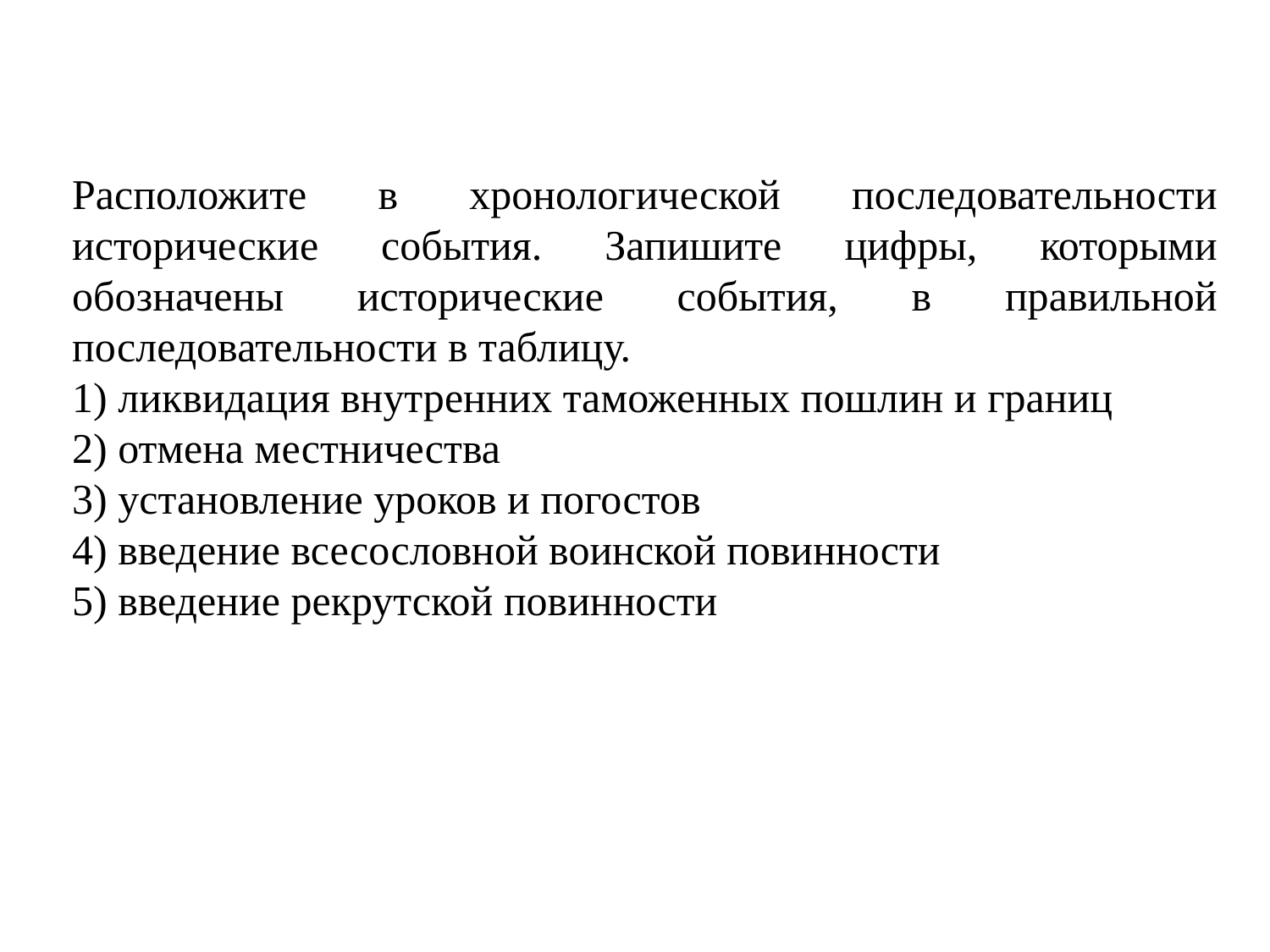

Расположите в хронологической последовательности исторические события. Запишите цифры, которыми обозначены исторические события, в правильной последовательности в таблицу.
1) ликвидация внутренних таможенных пошлин и границ
2) отмена местничества
3) установление уроков и погостов
4) введение всесословной воинской повинности
5) введение рекрутской повинности